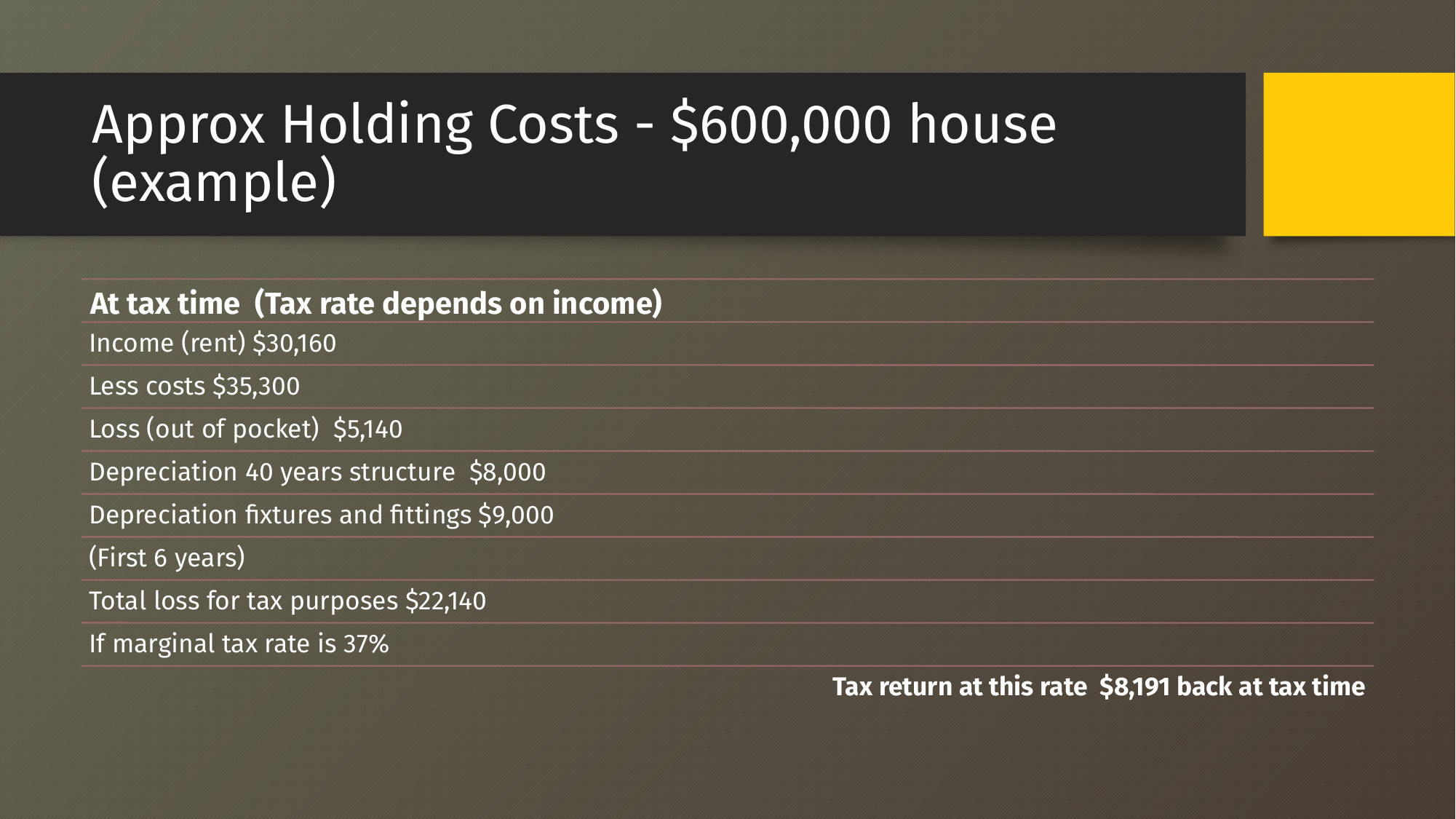

# Approx Holding Costs - $600,000 house          (example)
At tax time  (Tax rate depends on income)
Income (rent) $30,160
Less costs $35,300
Loss (out of pocket)  $5,140
Depreciation 40 years structure  $8,000
Depreciation fixtures and fittings $9,000
(First 6 years)
Total loss for tax purposes $22,140
If marginal tax rate is 37%
Tax return at this rate  $8,191 back at tax time